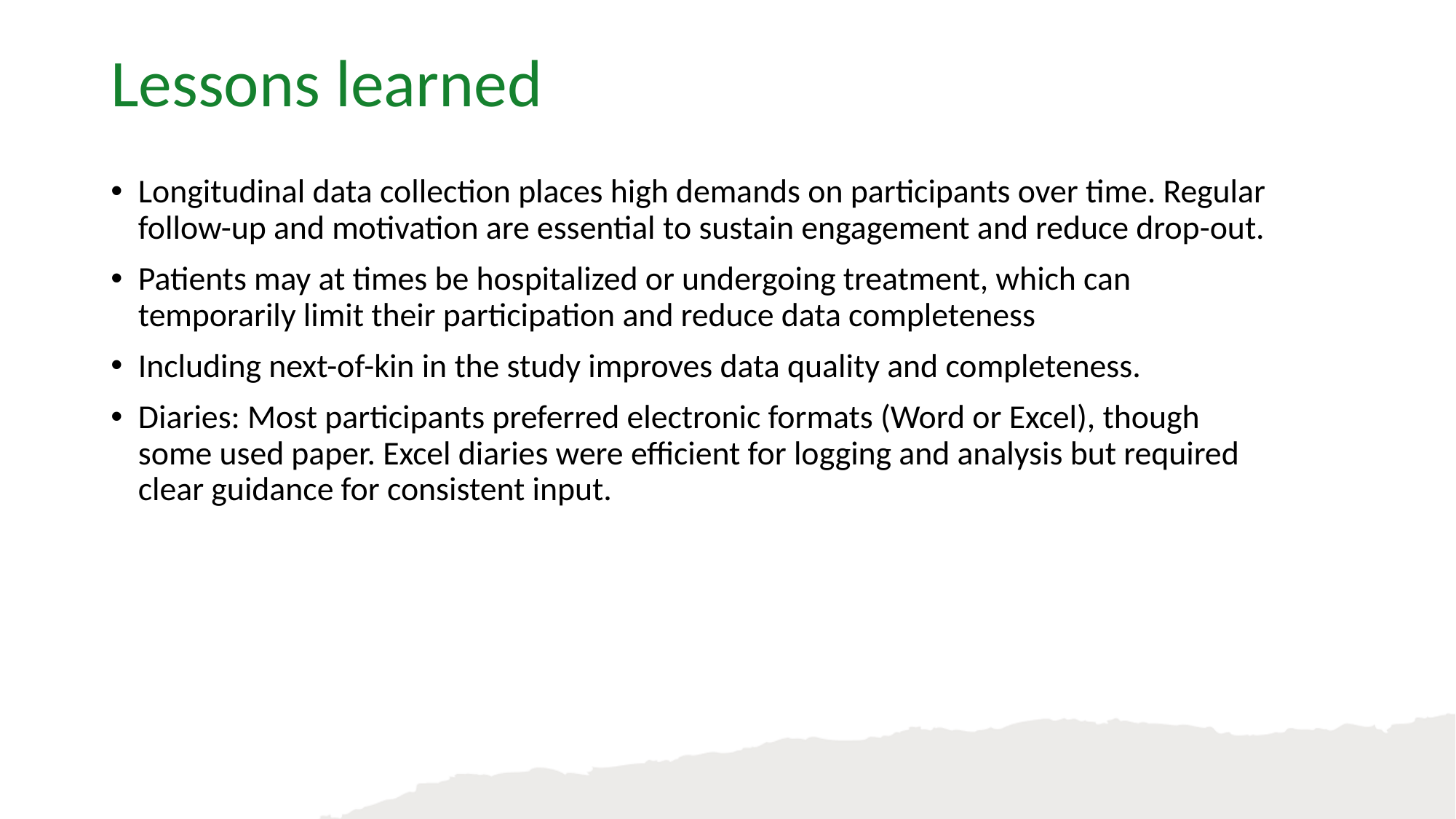

Lessons learned
Longitudinal data collection places high demands on participants over time. Regular follow-up and motivation are essential to sustain engagement and reduce drop-out.
Patients may at times be hospitalized or undergoing treatment, which can temporarily limit their participation and reduce data completeness
Including next-of-kin in the study improves data quality and completeness.
Diaries: Most participants preferred electronic formats (Word or Excel), though some used paper. Excel diaries were efficient for logging and analysis but required clear guidance for consistent input.